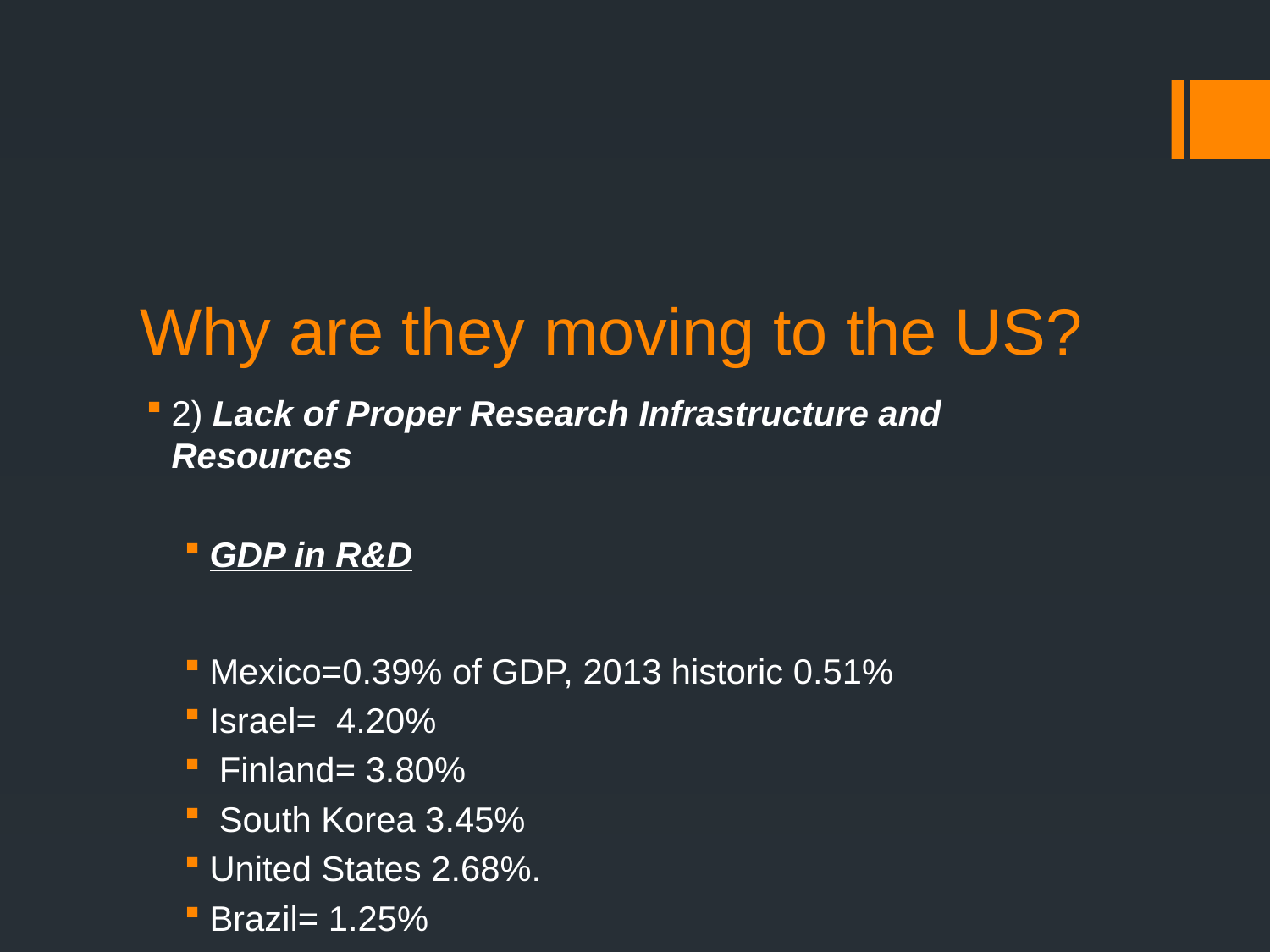

# Why are they moving to the US?
2) Lack of Proper Research Infrastructure and Resources

GDP in R&D

Mexico=0.39% of GDP, 2013 historic 0.51%
Israel=  4.20%
 Finland= 3.80%
 South Korea 3.45%
United States 2.68%.
Brazil= 1.25%
 Argentina=0.61%